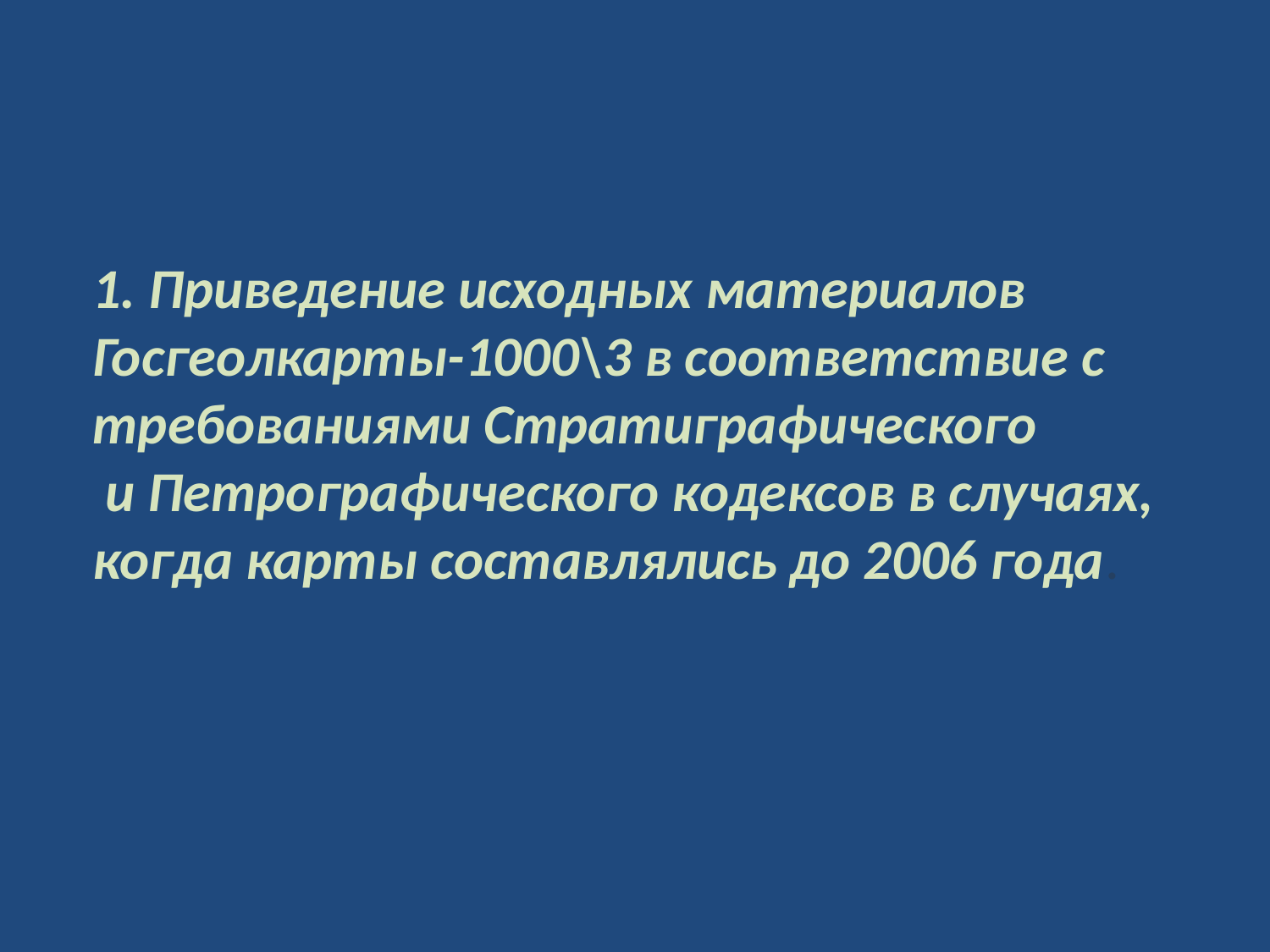

1. Приведение исходных материалов
Госгеолкарты-1000\3 в соответствие с
требованиями Стратиграфического
 и Петрографического кодексов в случаях,
когда карты составлялись до 2006 года.